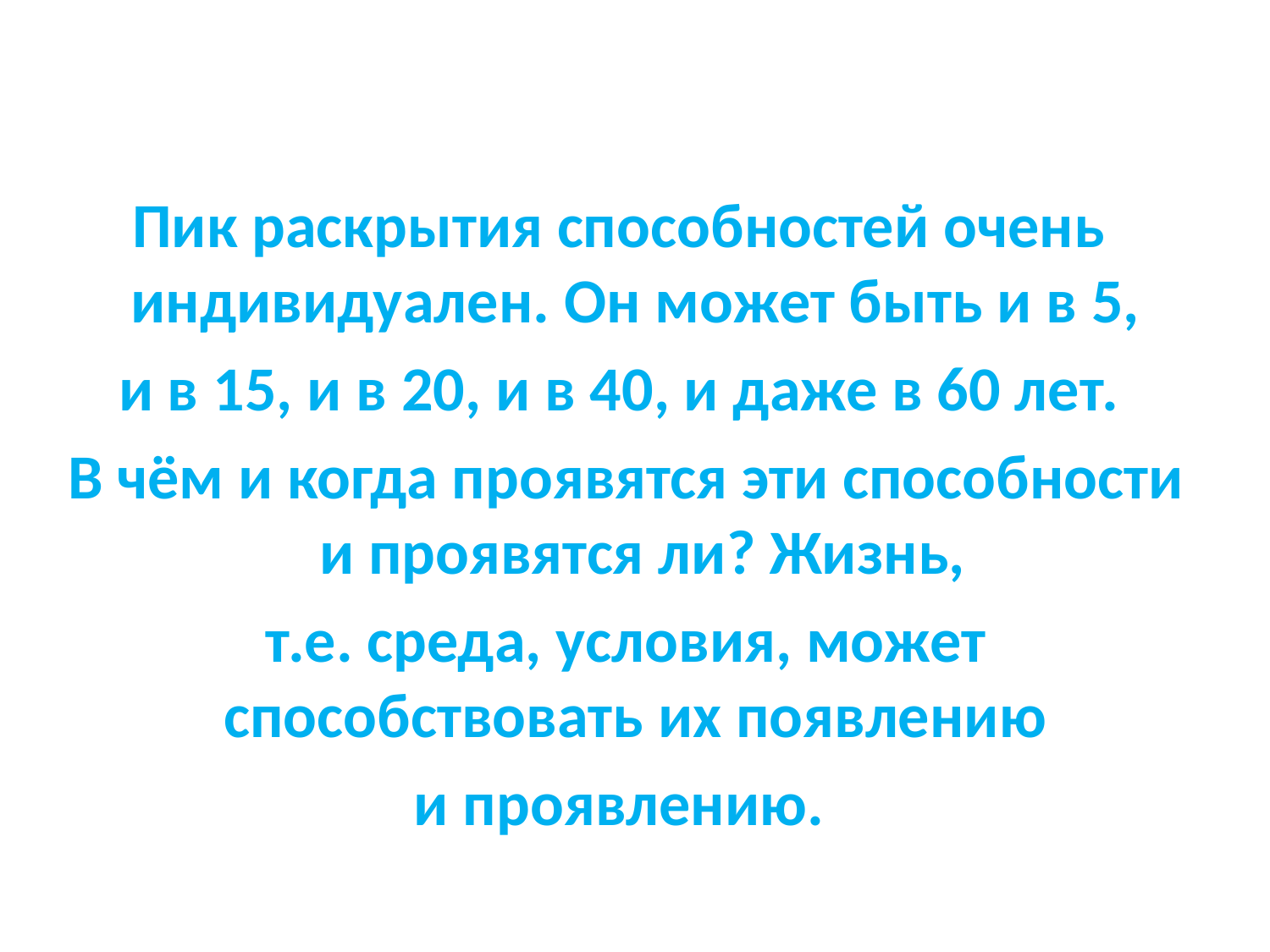

Пик раскрытия способностей очень индивидуален. Он может быть и в 5,
и в 15, и в 20, и в 40, и даже в 60 лет.
 В чём и когда проявятся эти способности и проявятся ли? Жизнь,
 т.е. среда, условия, может способствовать их появлению
и проявлению.